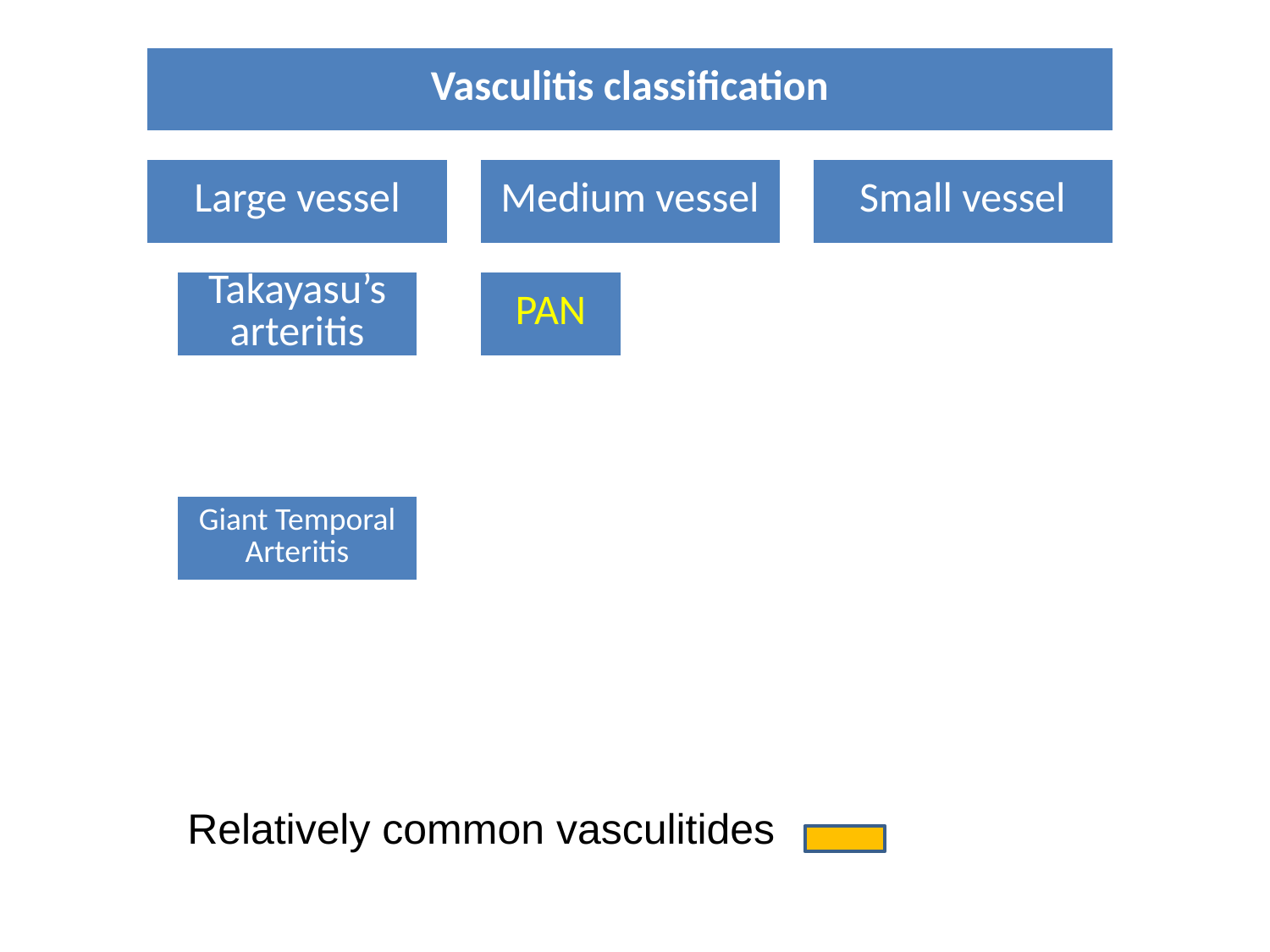

Vasculitis classification
Large vessel
Medium vessel
Small vessel
Takayasu’s arteritis
PAN
Giant Temporal Arteritis
Relatively common vasculitides